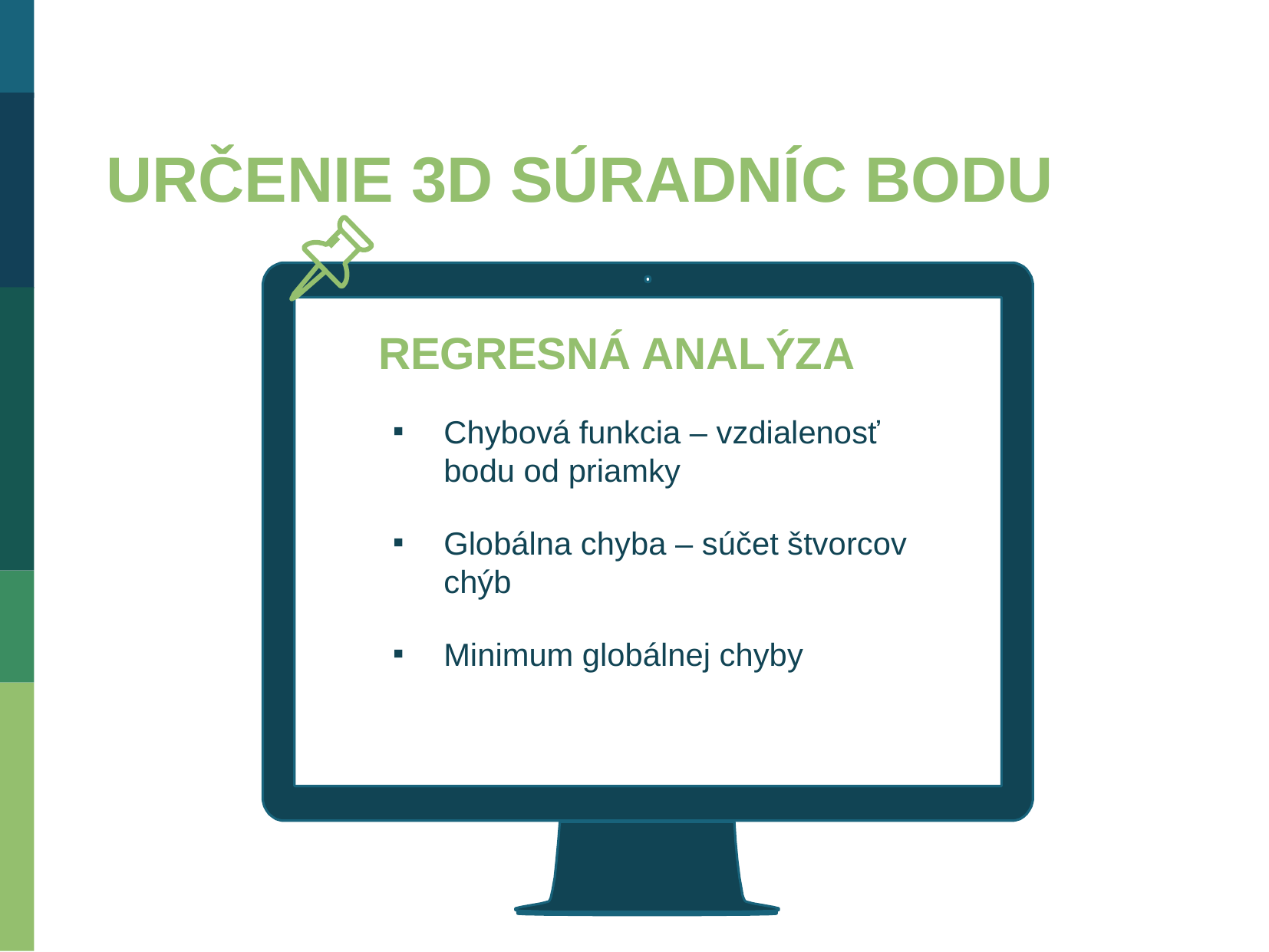

URČENIE 3D SÚRADNÍC BODU

REGRESNÁ ANALÝZA

Chybová funkcia – vzdialenosť bodu od priamky

Globálna chyba – súčet štvorcov chýb

Minimum globálnej chyby